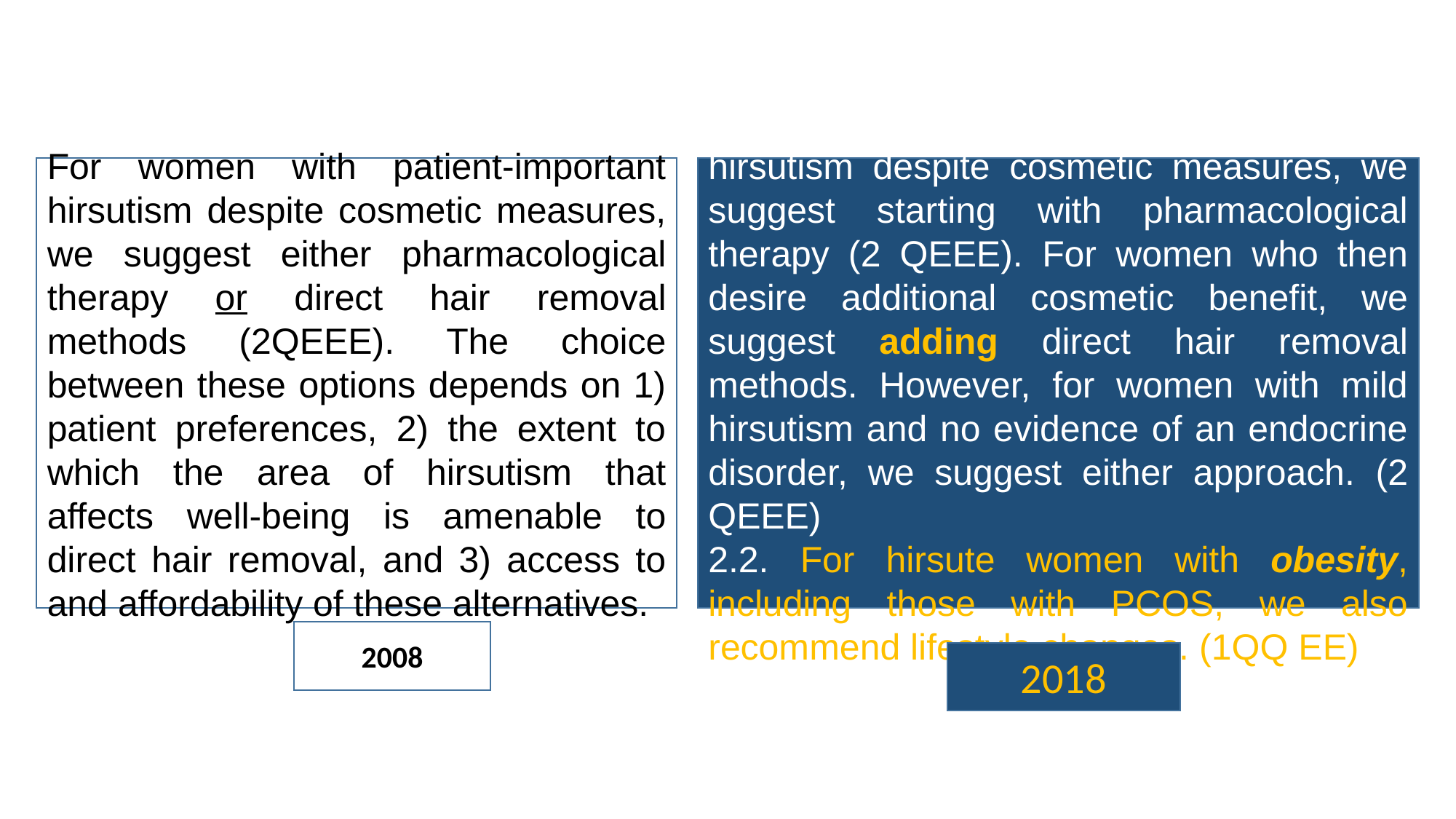

For women with patient-important hirsutism despite cosmetic measures, we suggest either pharmacological therapy or direct hair removal methods (2QEEE). The choice between these options depends on 1) patient preferences, 2) the extent to which the area of hirsutism that affects well-being is amenable to direct hair removal, and 3) access to and affordability of these alternatives.
2.1. For most women with patient-important hirsutism despite cosmetic measures, we suggest starting with pharmacological therapy (2 QEEE). For women who then desire additional cosmetic benefit, we suggest adding direct hair removal methods. However, for women with mild hirsutism and no evidence of an endocrine disorder, we suggest either approach. (2 QEEE)
2.2. For hirsute women with obesity, including those with PCOS, we also recommend lifestyle changes. (1QQ EE)
2008
2018